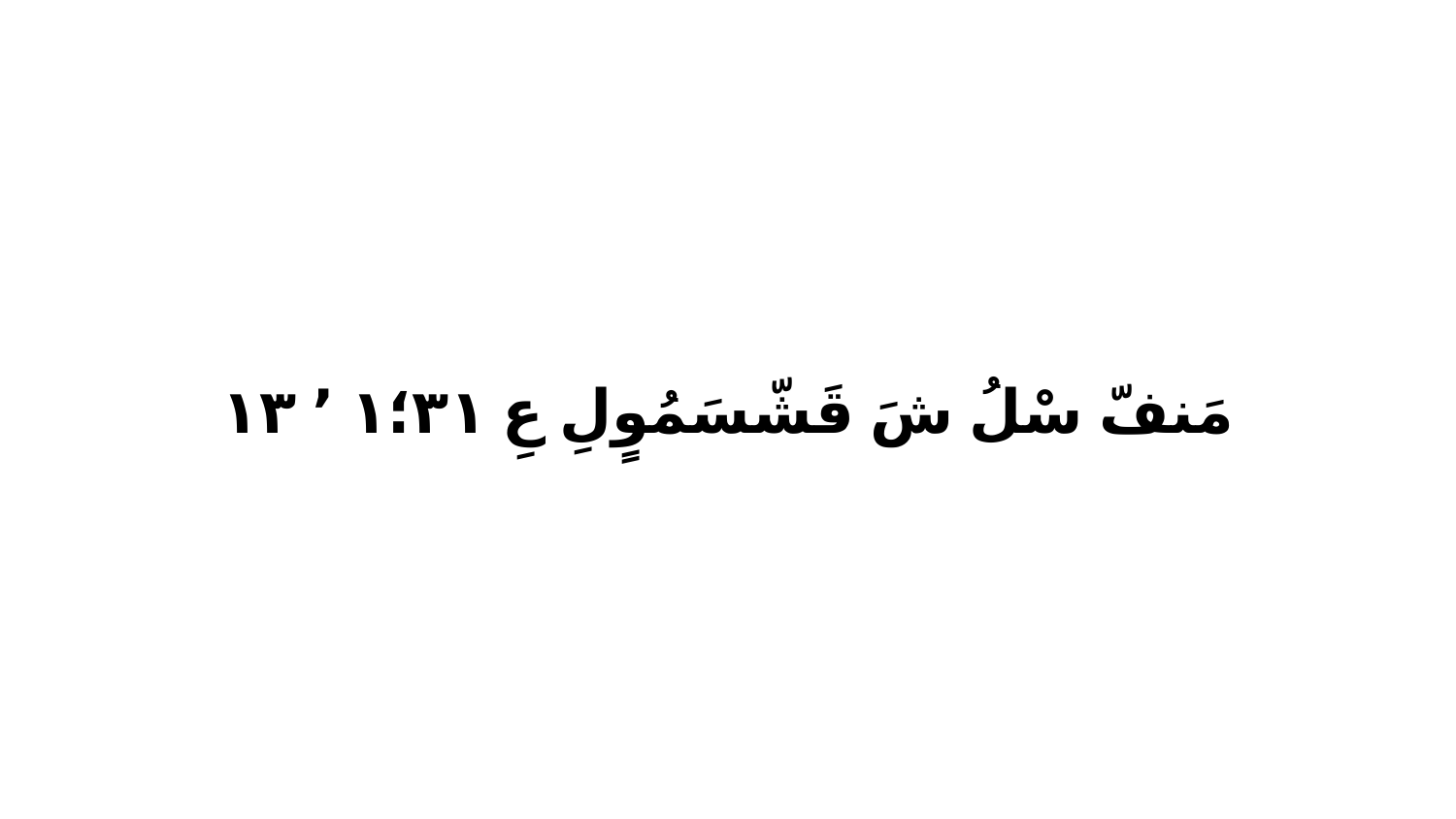

مَنفّ سْلُ شَ قَشّسَمُوٍلِ عِ ٣١‏؛١ ٬ ١٣